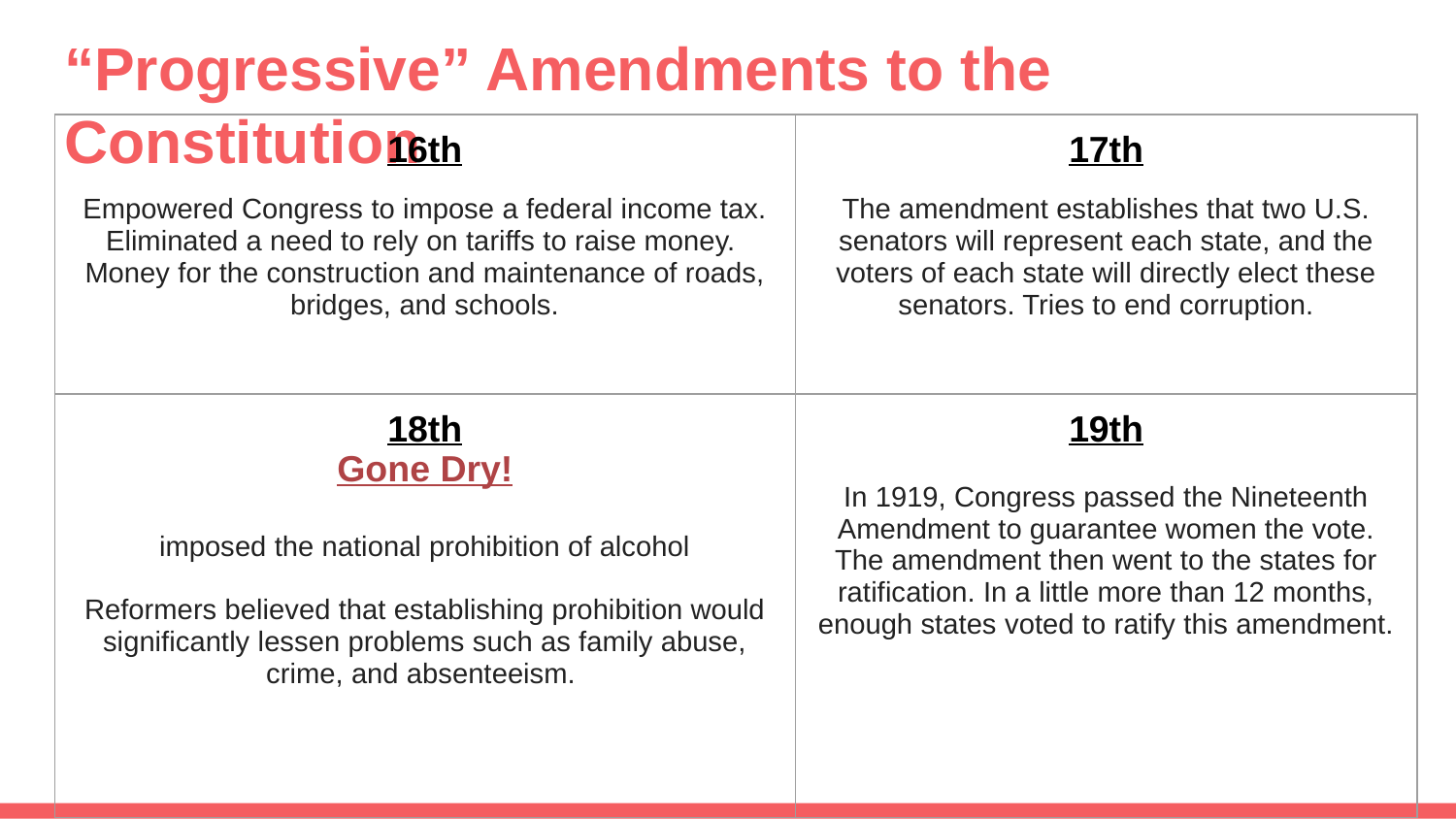

# “Progressive” Amendments to the Constitution
| 16th Empowered Congress to impose a federal income tax. Eliminated a need to rely on tariffs to raise money. Money for the construction and maintenance of roads, bridges, and schools. | 17th The amendment establishes that two U.S. senators will represent each state, and the voters of each state will directly elect these senators. Tries to end corruption. |
| --- | --- |
| 18th Gone Dry! imposed the national prohibition of alcohol Reformers believed that establishing prohibition would significantly lessen problems such as family abuse, crime, and absenteeism. | 19th In 1919, Congress passed the Nineteenth Amendment to guarantee women the vote. The amendment then went to the states for ratification. In a little more than 12 months, enough states voted to ratify this amendment. |